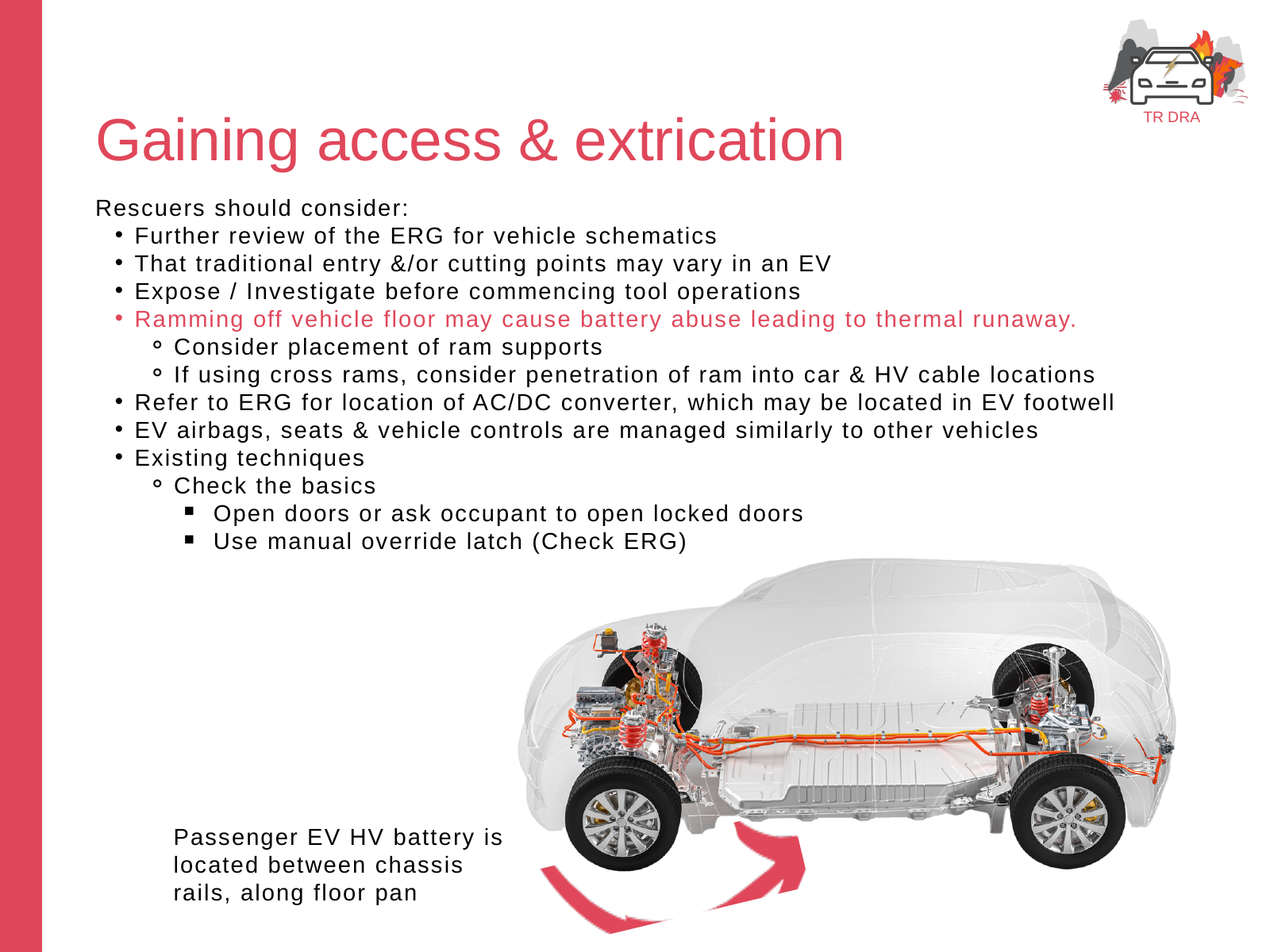

TR DRA
Gaining access & extrication
Rescuers should consider:
Further review of the ERG for vehicle schematics
That traditional entry &/or cutting points may vary in an EV
Expose / Investigate before commencing tool operations
Ramming off vehicle floor may cause battery abuse leading to thermal runaway.
Consider placement of ram supports
If using cross rams, consider penetration of ram into car & HV cable locations
Refer to ERG for location of AC/DC converter, which may be located in EV footwell
EV airbags, seats & vehicle controls are managed similarly to other vehicles
Existing techniques
Check the basics
Open doors or ask occupant to open locked doors
Use manual override latch (Check ERG)

Passenger EV HV battery is located between chassis rails, along floor pan